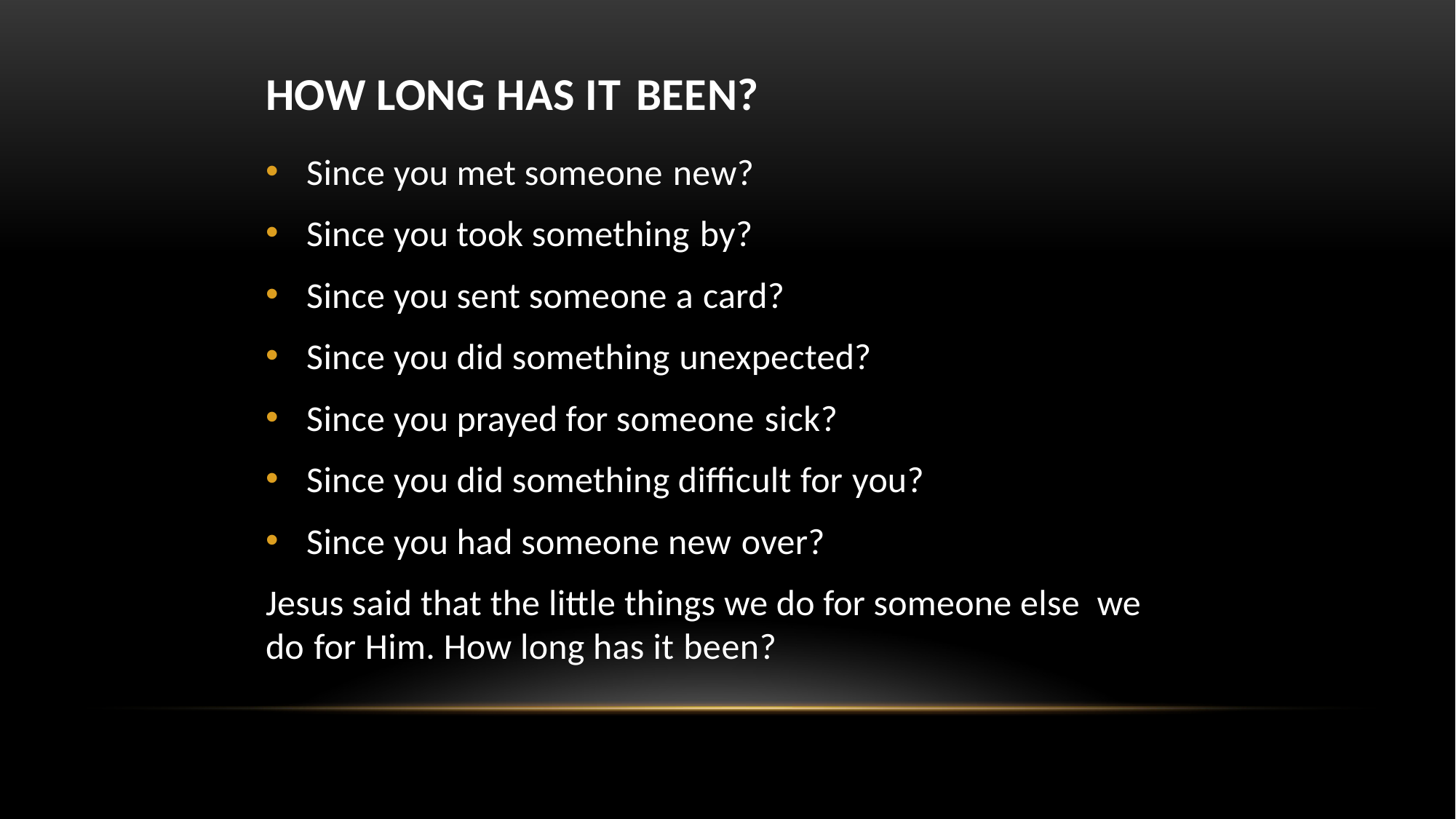

# HOW LONG HAS IT BEEN?
Since you met someone new?
Since you took something by?
Since you sent someone a card?
Since you did something unexpected?
Since you prayed for someone sick?
Since you did something difficult for you?
Since you had someone new over?
Jesus said that the little things we do for someone else  we do for Him. How long has it been?